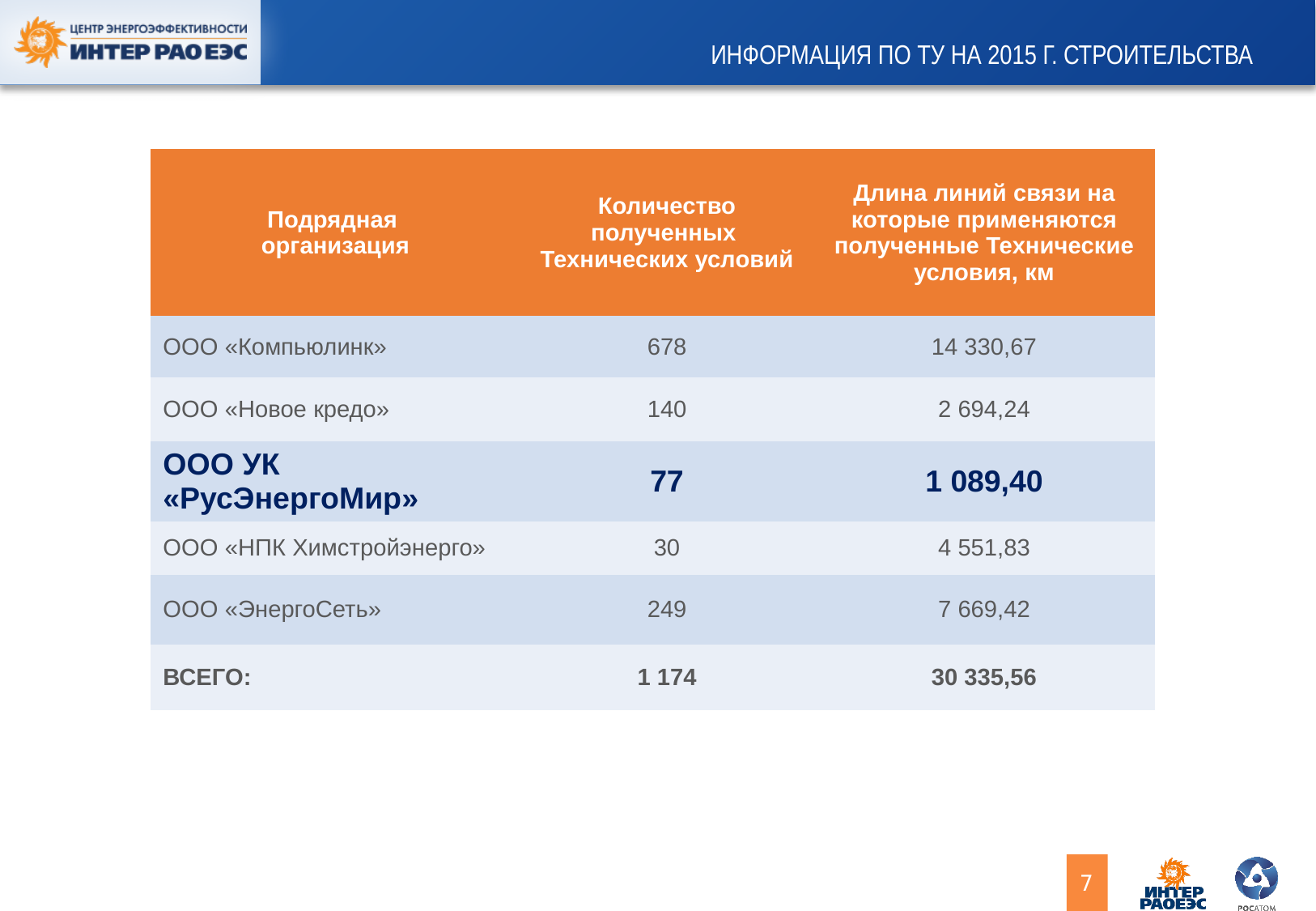

ИНФОРМАЦИЯ ПО ТУ НА 2015 Г. СТРОИТЕЛЬСТВА
| Подрядная организация | Количество полученных Технических условий | Длина линий связи на которые применяются полученные Технические условия, км |
| --- | --- | --- |
| ООО «Компьюлинк» | 678 | 14 330,67 |
| ООО «Новое кредо» | 140 | 2 694,24 |
| ООО УК «РусЭнергоМир» | 77 | 1 089,40 |
| ООО «НПК Химстройэнерго» | 30 | 4 551,83 |
| ООО «ЭнергоСеть» | 249 | 7 669,42 |
| ВСЕГО: | 1 174 | 30 335,56 |